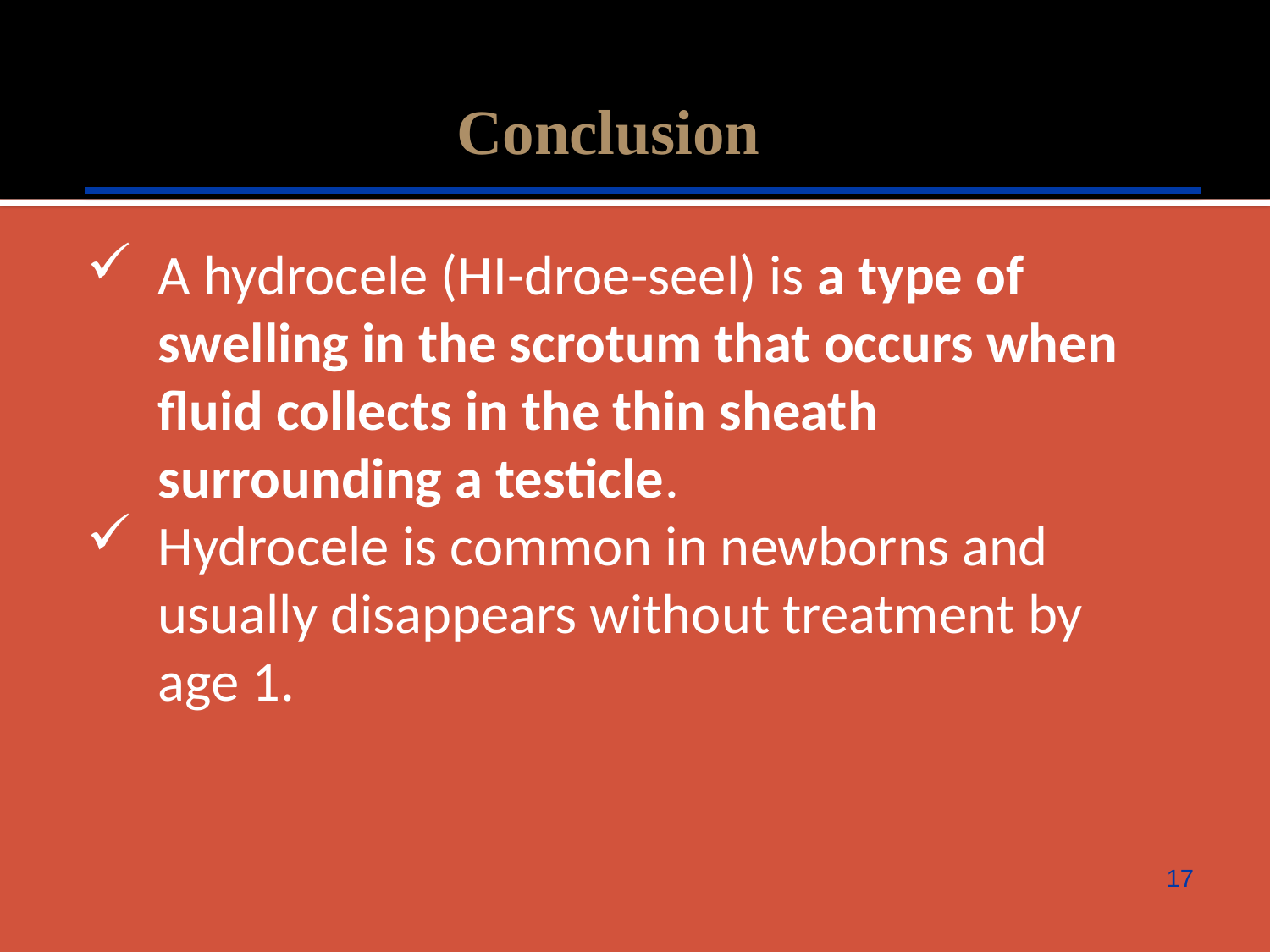

Conclusion
A hydrocele (HI-droe-seel) is a type of swelling in the scrotum that occurs when fluid collects in the thin sheath surrounding a testicle.
Hydrocele is common in newborns and usually disappears without treatment by age 1.
17